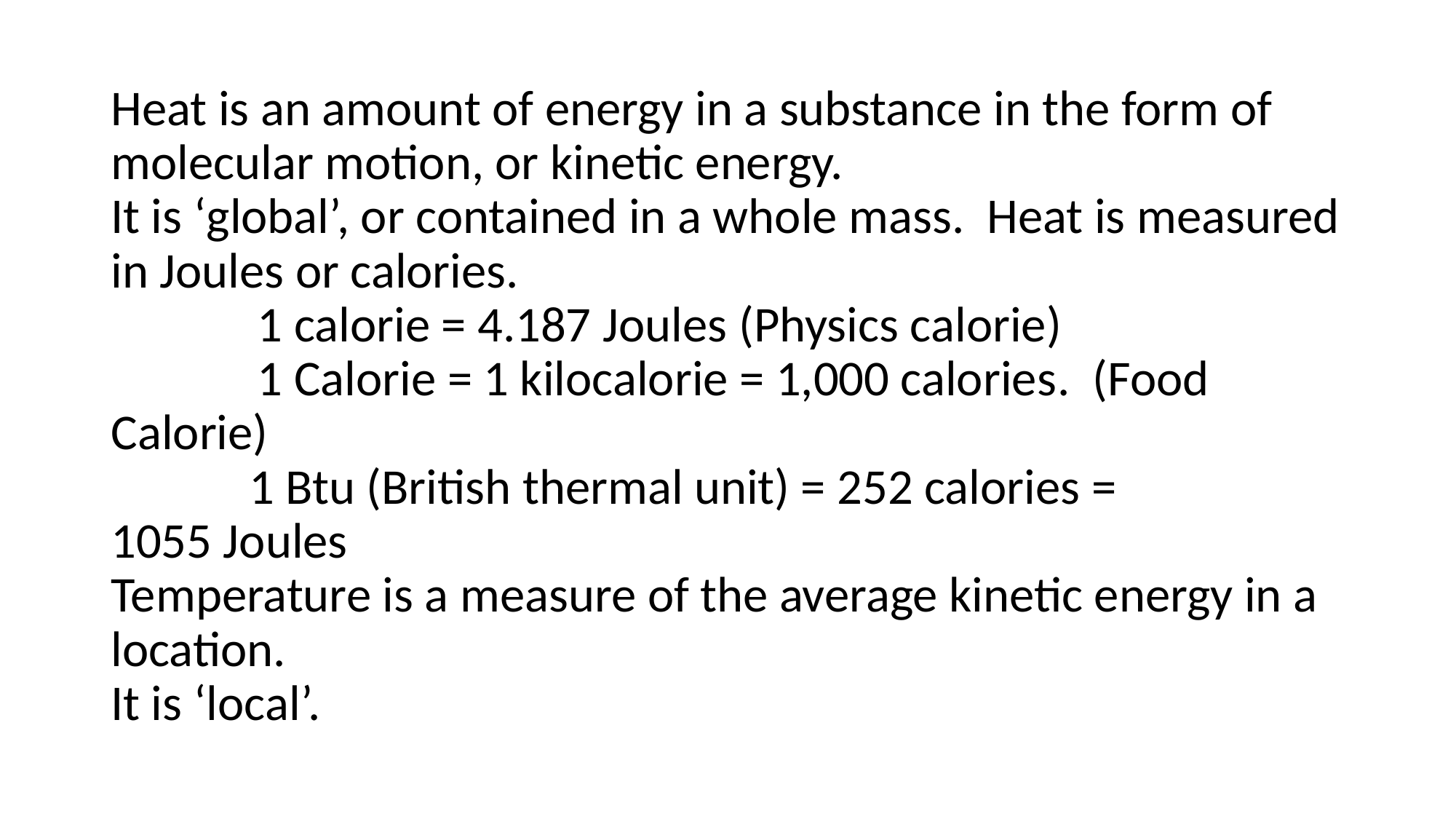

# Heat is an amount of energy in a substance in the form of molecular motion, or kinetic energy. It is ‘global’, or contained in a whole mass.  Heat is measured in Joules or calories. 1 calorie = 4.187 Joules (Physics calorie) 1 Calorie = 1 kilocalorie = 1,000 calories.  (Food Calorie) 1 Btu (British thermal unit) = 252 calories = 			1055 Joules Temperature is a measure of the average kinetic energy in a location. It is ‘local’.